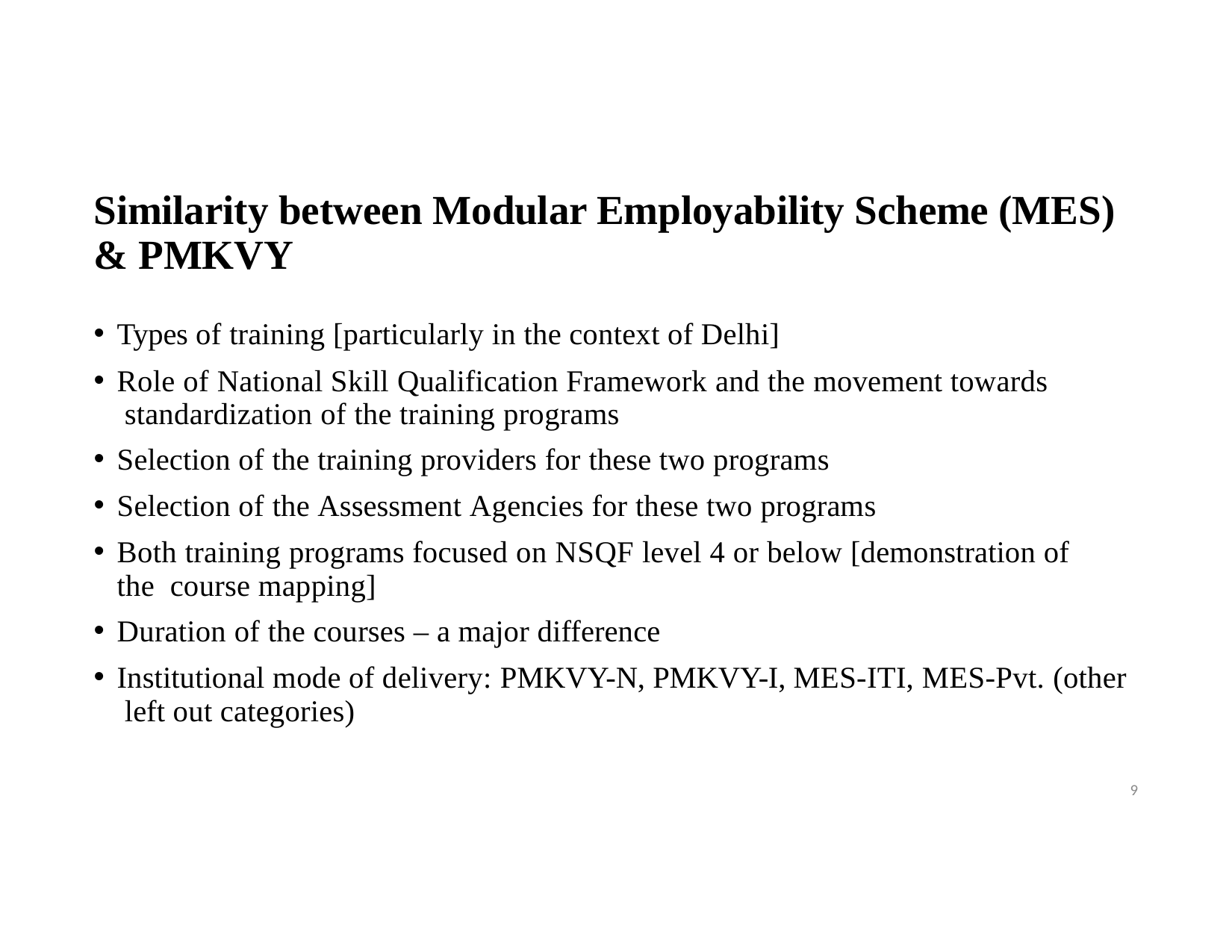

# Similarity between Modular Employability Scheme (MES)  & PMKVY
Types of training [particularly in the context of Delhi]
Role of National Skill Qualification Framework and the movement towards  standardization of the training programs
Selection of the training providers for these two programs
Selection of the Assessment Agencies for these two programs
Both training programs focused on NSQF level 4 or below [demonstration of the  course mapping]
Duration of the courses – a major difference
Institutional mode of delivery: PMKVY-N, PMKVY-I, MES-ITI, MES-Pvt. (other  left out categories)
9